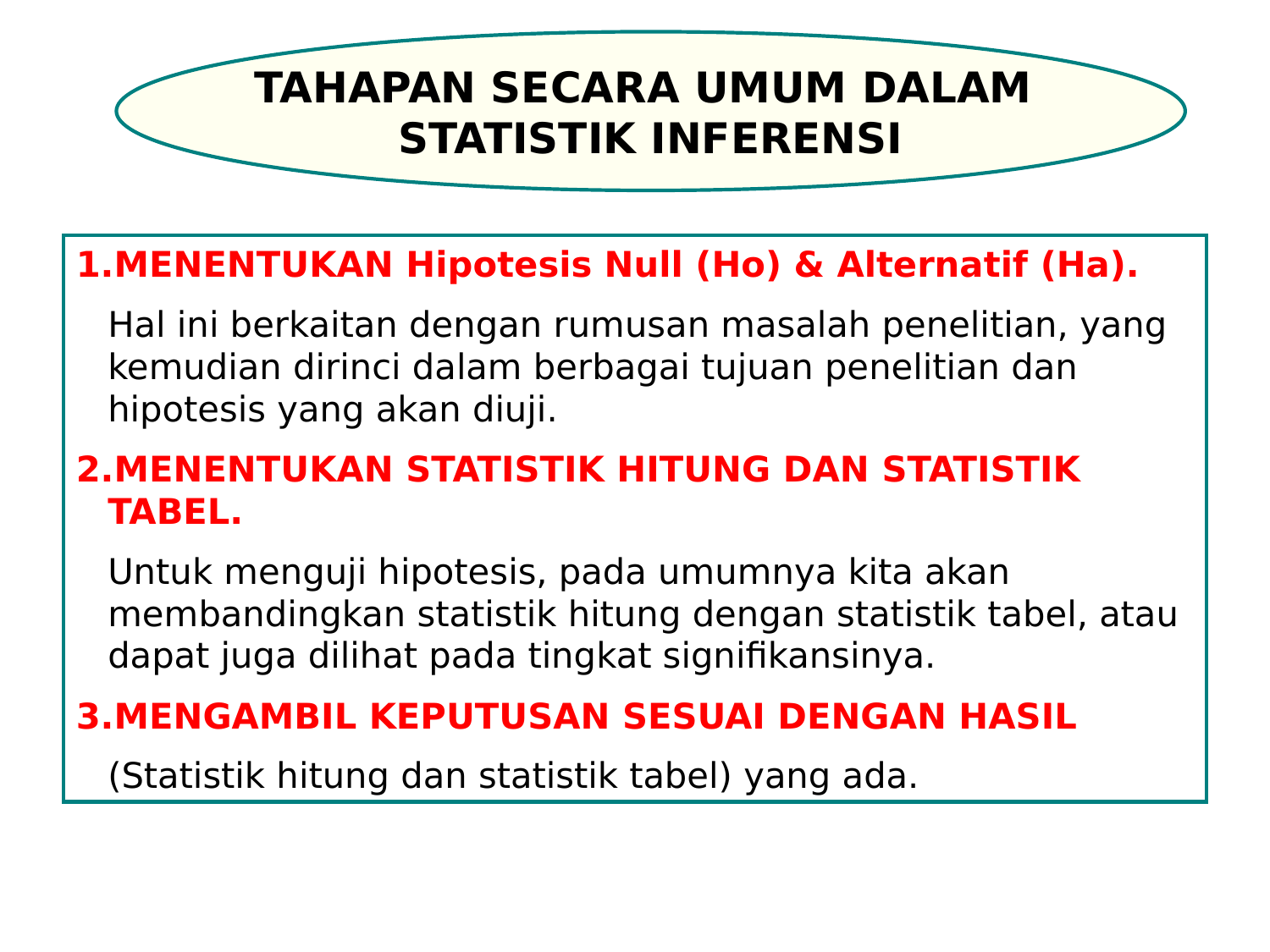

TAHAPAN SECARA UMUM DALAM
STATISTIK INFERENSI
1.MENENTUKAN Hipotesis Null (Ho) & Alternatif (Ha).
	Hal ini berkaitan dengan rumusan masalah penelitian, yang kemudian dirinci dalam berbagai tujuan penelitian dan hipotesis yang akan diuji.
2.MENENTUKAN STATISTIK HITUNG DAN STATISTIK TABEL.
	Untuk menguji hipotesis, pada umumnya kita akan membandingkan statistik hitung dengan statistik tabel, atau dapat juga dilihat pada tingkat signifikansinya.
3.MENGAMBIL KEPUTUSAN SESUAI DENGAN HASIL
	(Statistik hitung dan statistik tabel) yang ada.